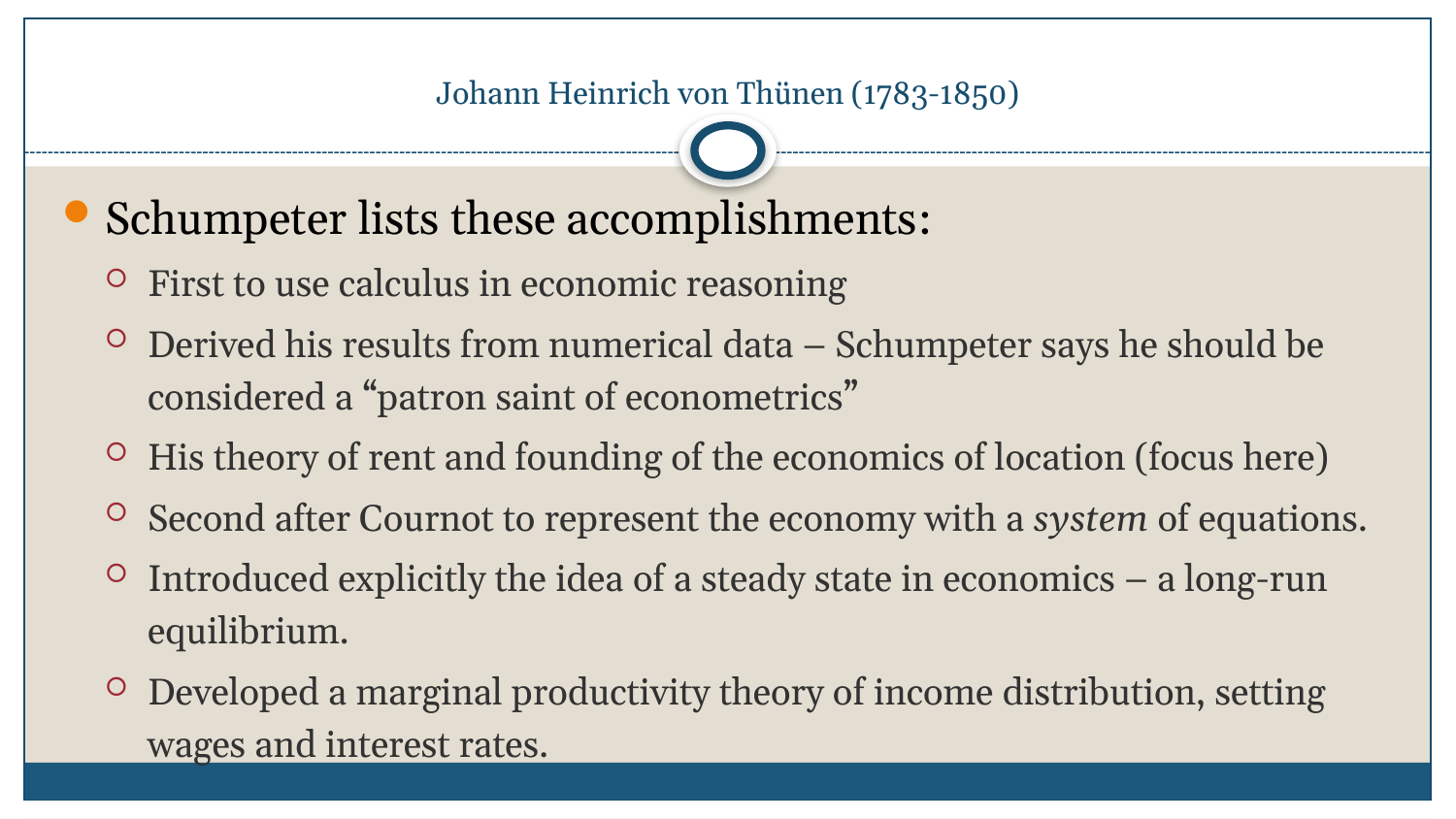

# Johann Heinrich von Thünen (1783-1850)
Schumpeter lists these accomplishments:
First to use calculus in economic reasoning
Derived his results from numerical data – Schumpeter says he should be considered a “patron saint of econometrics”
His theory of rent and founding of the economics of location (focus here)
Second after Cournot to represent the economy with a system of equations.
Introduced explicitly the idea of a steady state in economics – a long-run equilibrium.
Developed a marginal productivity theory of income distribution, setting wages and interest rates.